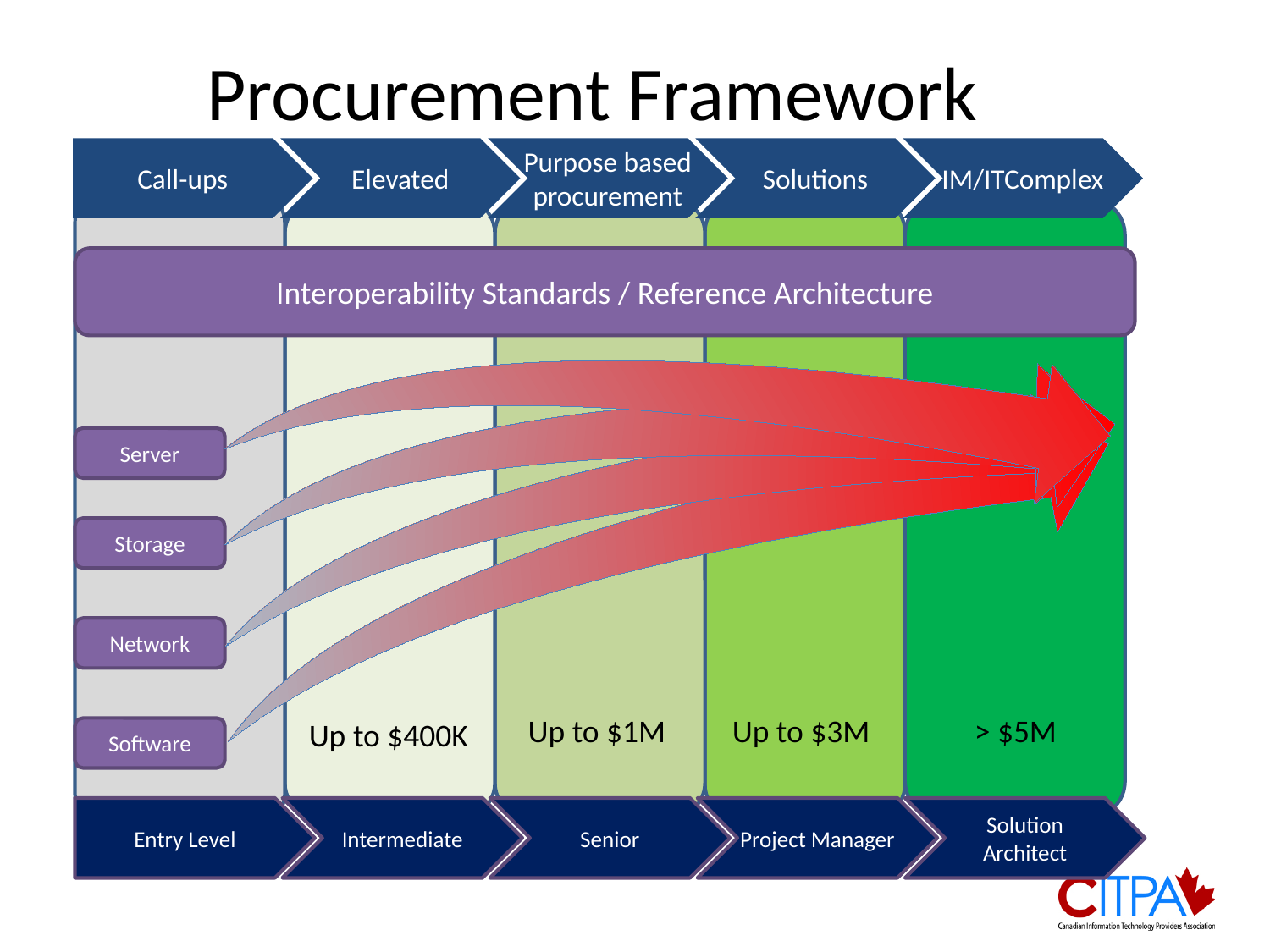

# Procurement Framework

Call-ups
Elevated
Purpose based
procurement
Solutions
IM/ITComplex

Interoperability Standards / Reference Architecture

Server

Storage

Network
Up to $1M
Up to $3M
> $5M
Up to $400K
Software
Entry Level
Intermediate
Senior
Project Manager
Solution Architect